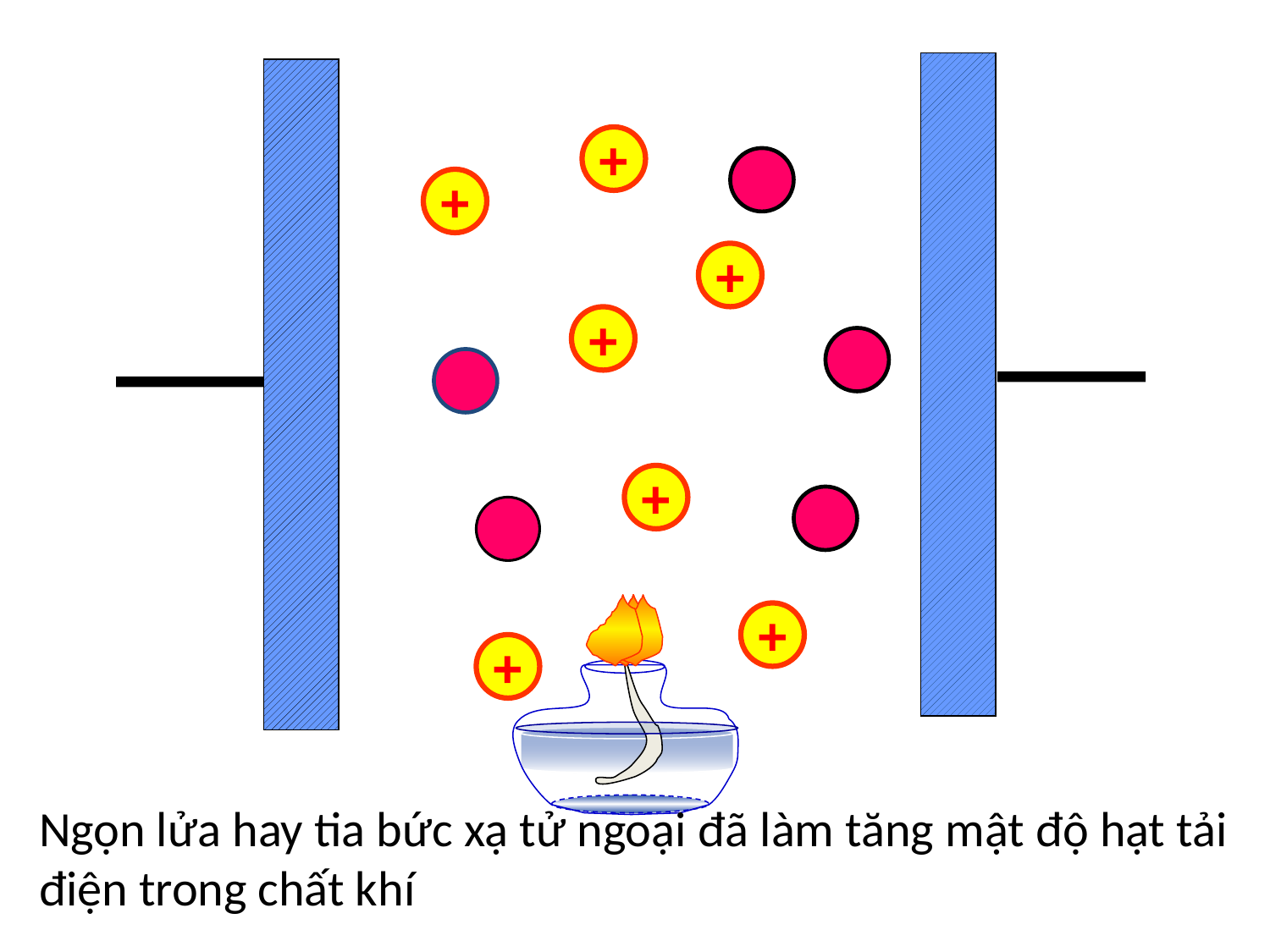

+

+

+

+

+

+

+

Ngọn lửa hay tia bức xạ tử ngoại đã làm tăng mật độ hạt tải điện trong chất khí